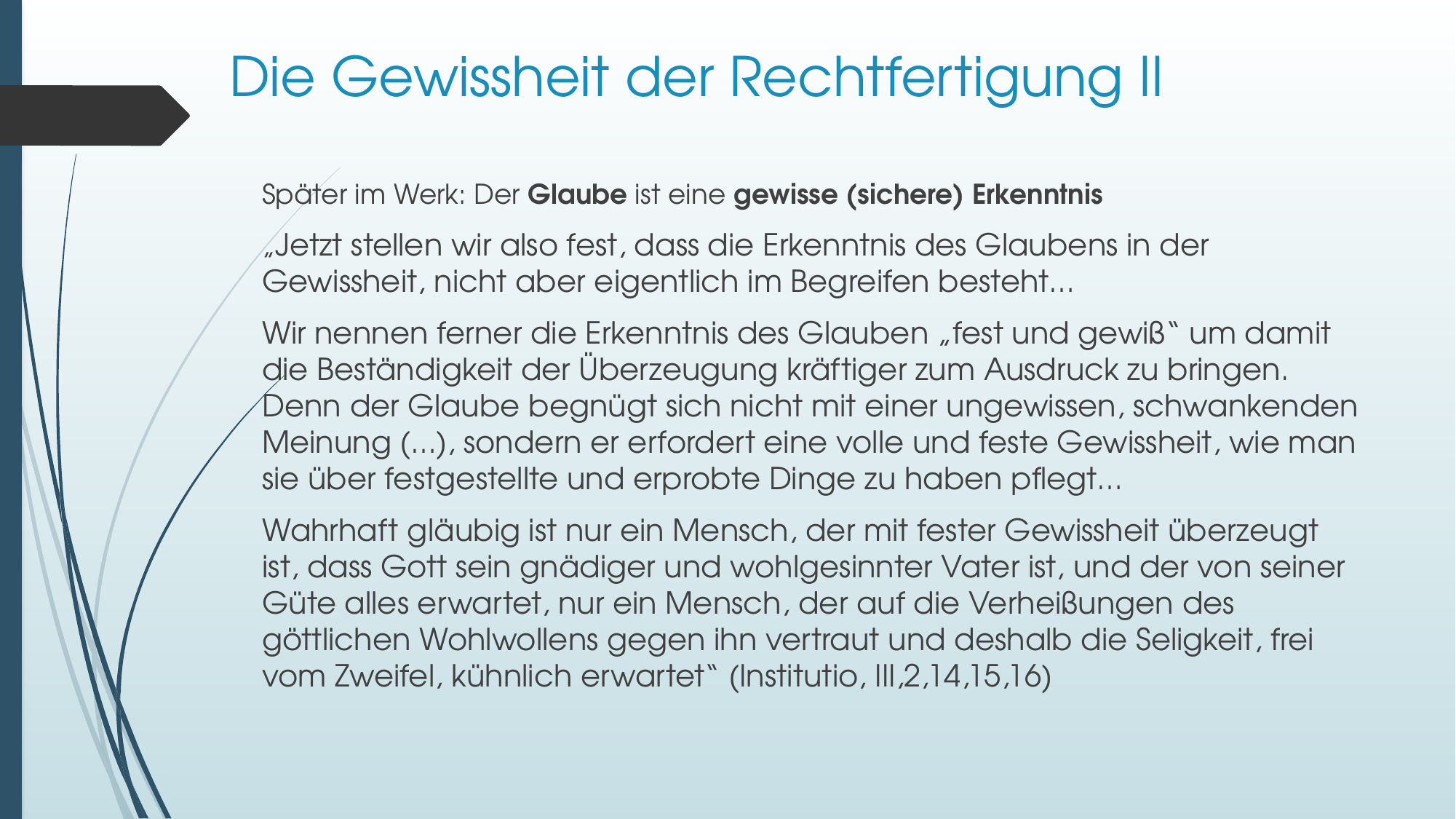

# Die Gewissheit der Rechtfertigung II
Später im Werk: Der Glaube ist eine gewisse (sichere) Erkenntnis
„Jetzt stellen wir also fest, dass die Erkenntnis des Glaubens in der Gewissheit, nicht aber eigentlich im Begreifen besteht…
Wir nennen ferner die Erkenntnis des Glauben „fest und gewiß“ um damit die Beständigkeit der Überzeugung kräftiger zum Ausdruck zu bringen. Denn der Glaube begnügt sich nicht mit einer ungewissen, schwankenden Meinung (…), sondern er erfordert eine volle und feste Gewissheit, wie man sie über festgestellte und erprobte Dinge zu haben pflegt…
Wahrhaft gläubig ist nur ein Mensch, der mit fester Gewissheit überzeugt ist, dass Gott sein gnädiger und wohlgesinnter Vater ist, und der von seiner Güte alles erwartet, nur ein Mensch, der auf die Verheißungen des göttlichen Wohlwollens gegen ihn vertraut und deshalb die Seligkeit, frei vom Zweifel, kühnlich erwartet“ (Institutio, III,2,14,15,16)